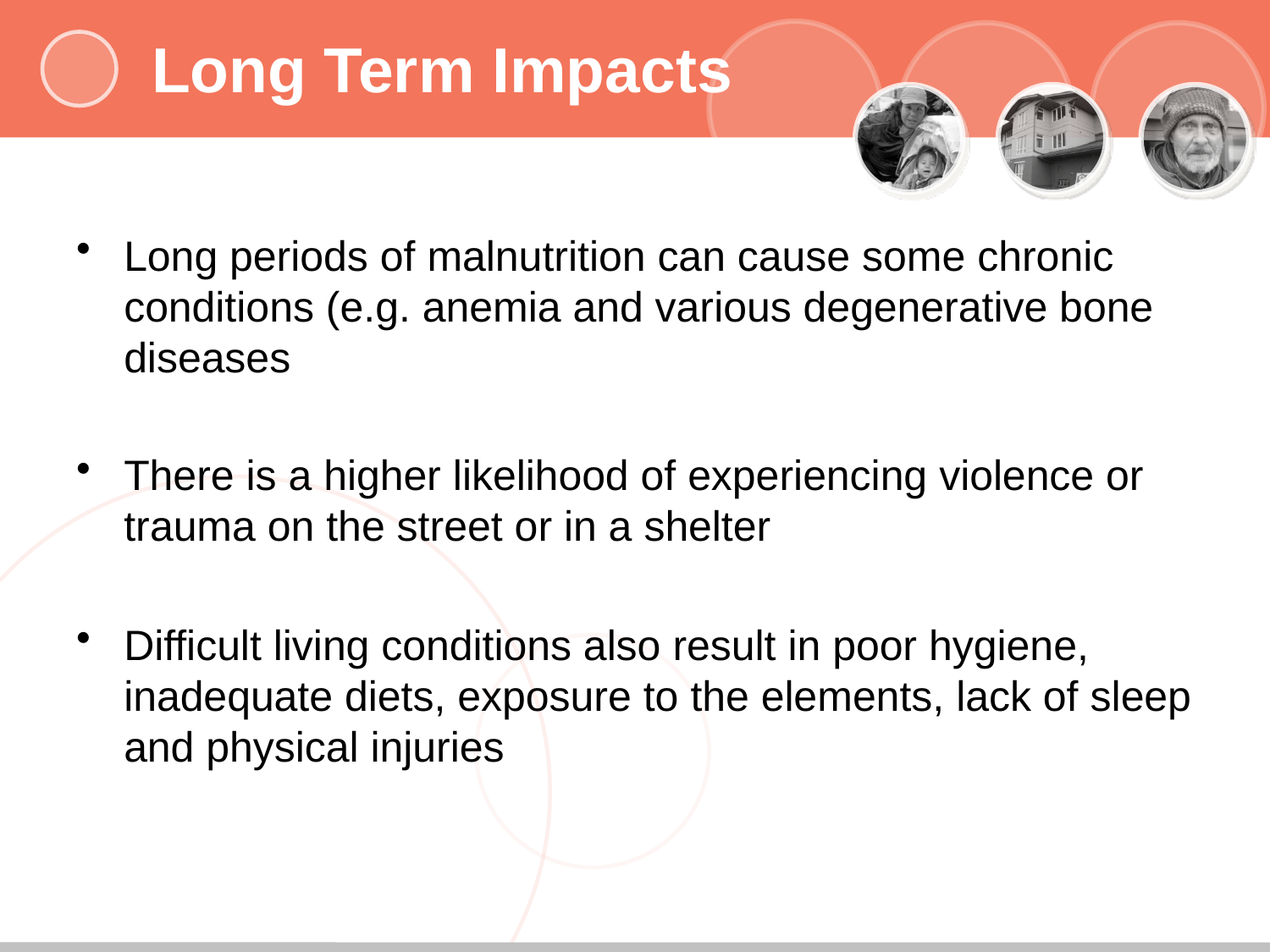

# Long Term Impacts
Long periods of malnutrition can cause some chronic conditions (e.g. anemia and various degenerative bone diseases

There is a higher likelihood of experiencing violence or trauma on the street or in a shelter

Difficult living conditions also result in poor hygiene, inadequate diets, exposure to the elements, lack of sleep and physical injuries